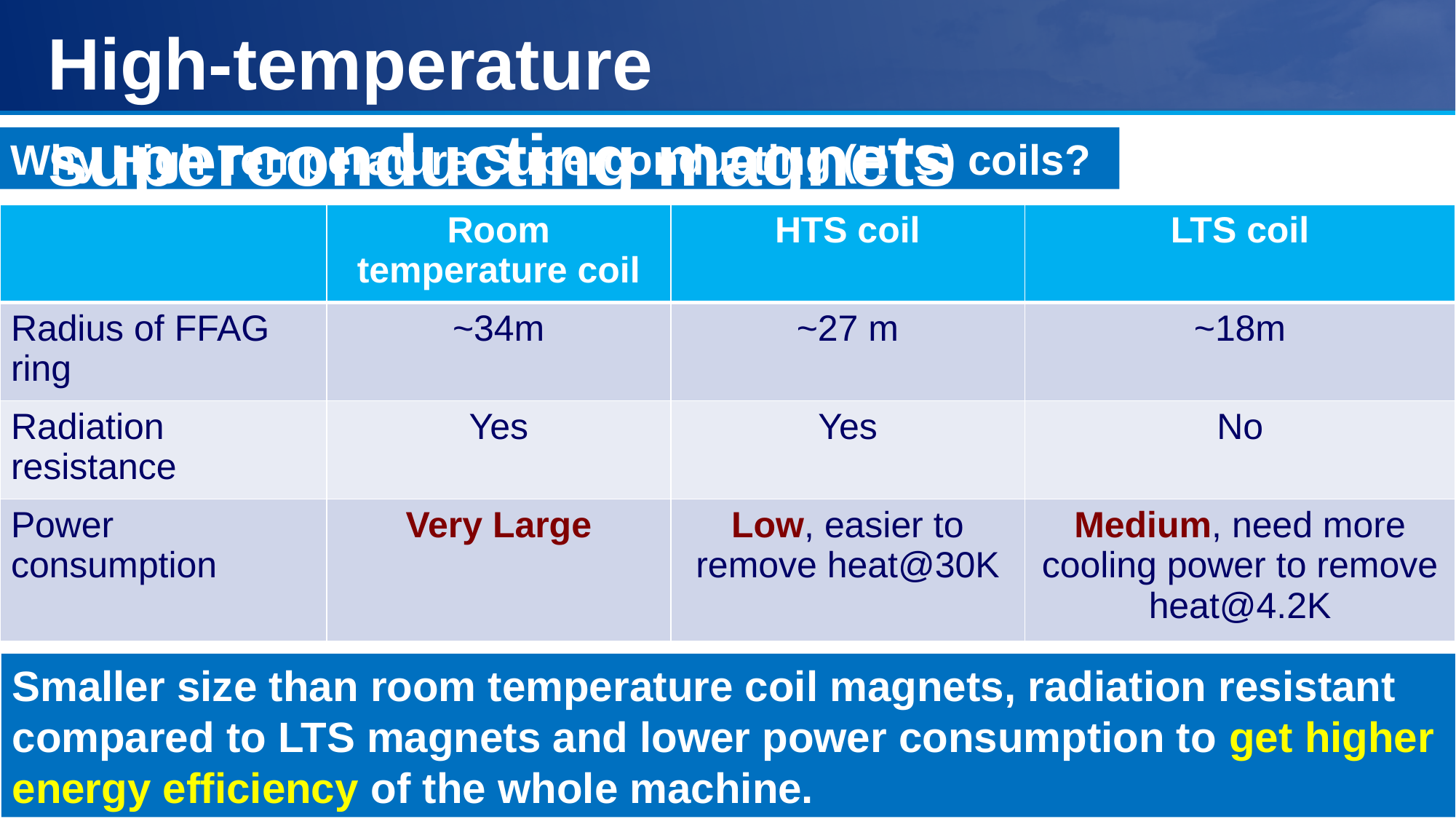

High-temperature superconducting magnets
Why High Temperature Superconducting (HTS) coils?
|  | Room temperature coil | HTS coil | LTS coil |
| --- | --- | --- | --- |
| Radius of FFAG ring | ~34m | ~27 m | ~18m |
| Radiation resistance | Yes | Yes | No |
| Power consumption | Very Large | Low, easier to remove heat@30K | Medium, need more cooling power to remove heat@4.2K |
Smaller size than room temperature coil magnets, radiation resistant compared to LTS magnets and lower power consumption to get higher energy efficiency of the whole machine.